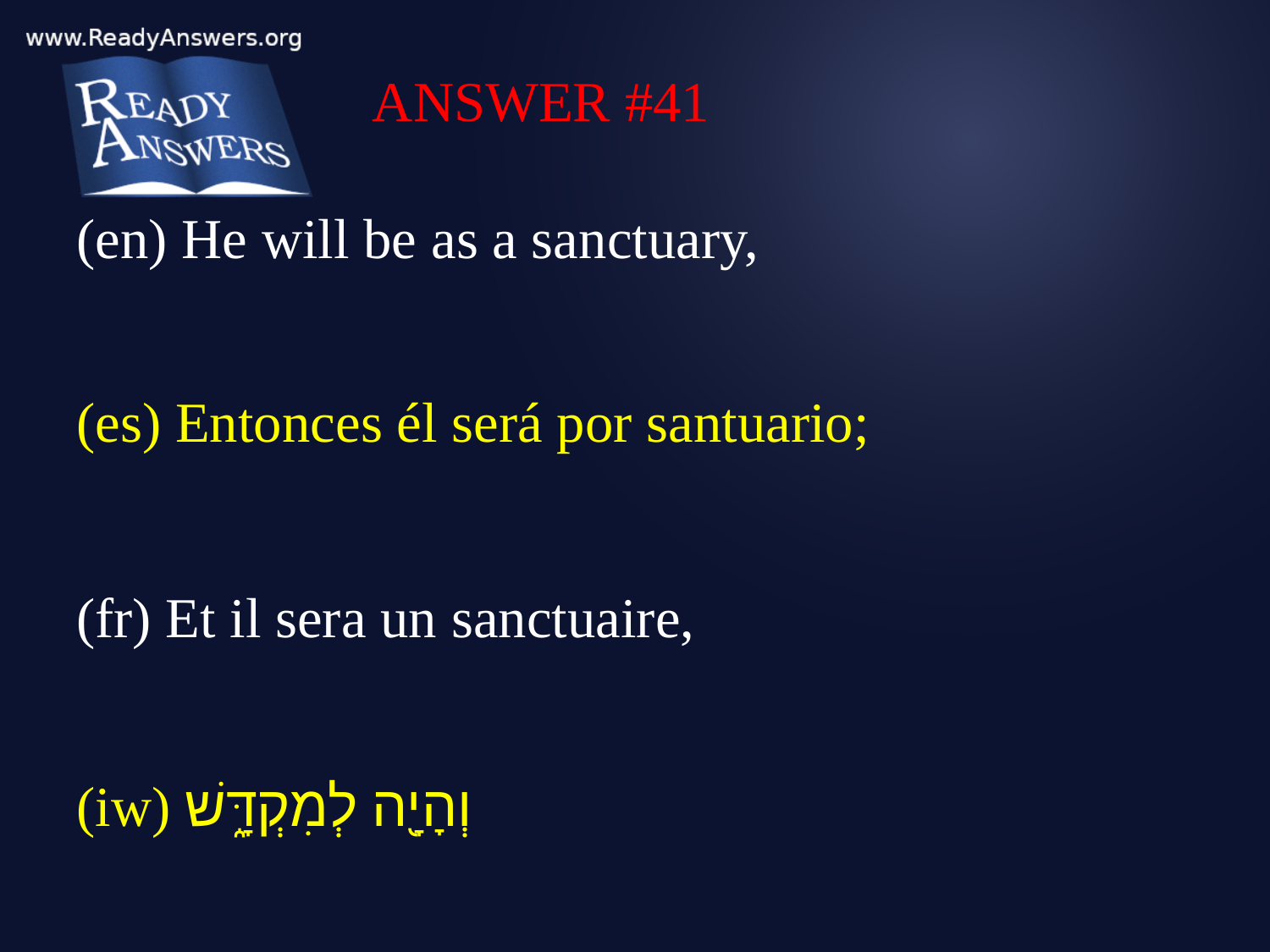

ANSWER #41
(en) He will be as a sanctuary,
(es) Entonces él será por santuario;
(fr) Et il sera un sanctuaire,
(iw) וְהָיָ֖ה לְמִקְדָּ֑שׁ